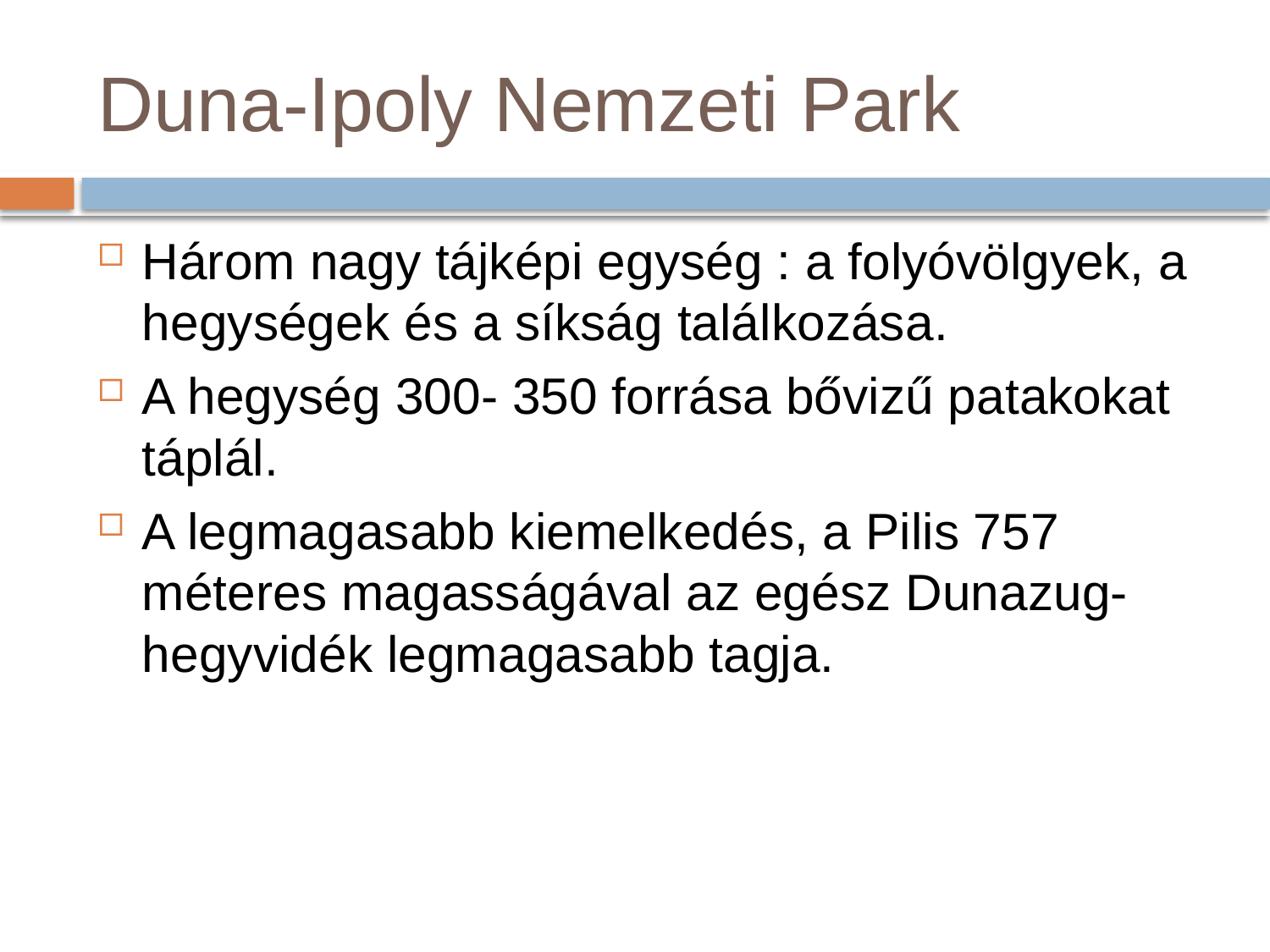

# Duna-Ipoly Nemzeti Park
Három nagy tájképi egység : a folyóvölgyek, a hegységek és a síkság találkozása.
A hegység 300- 350 forrása bővizű patakokat táplál.
A legmagasabb kiemelkedés, a Pilis 757 méteres magasságával az egész Dunazug-hegyvidék legmagasabb tagja.